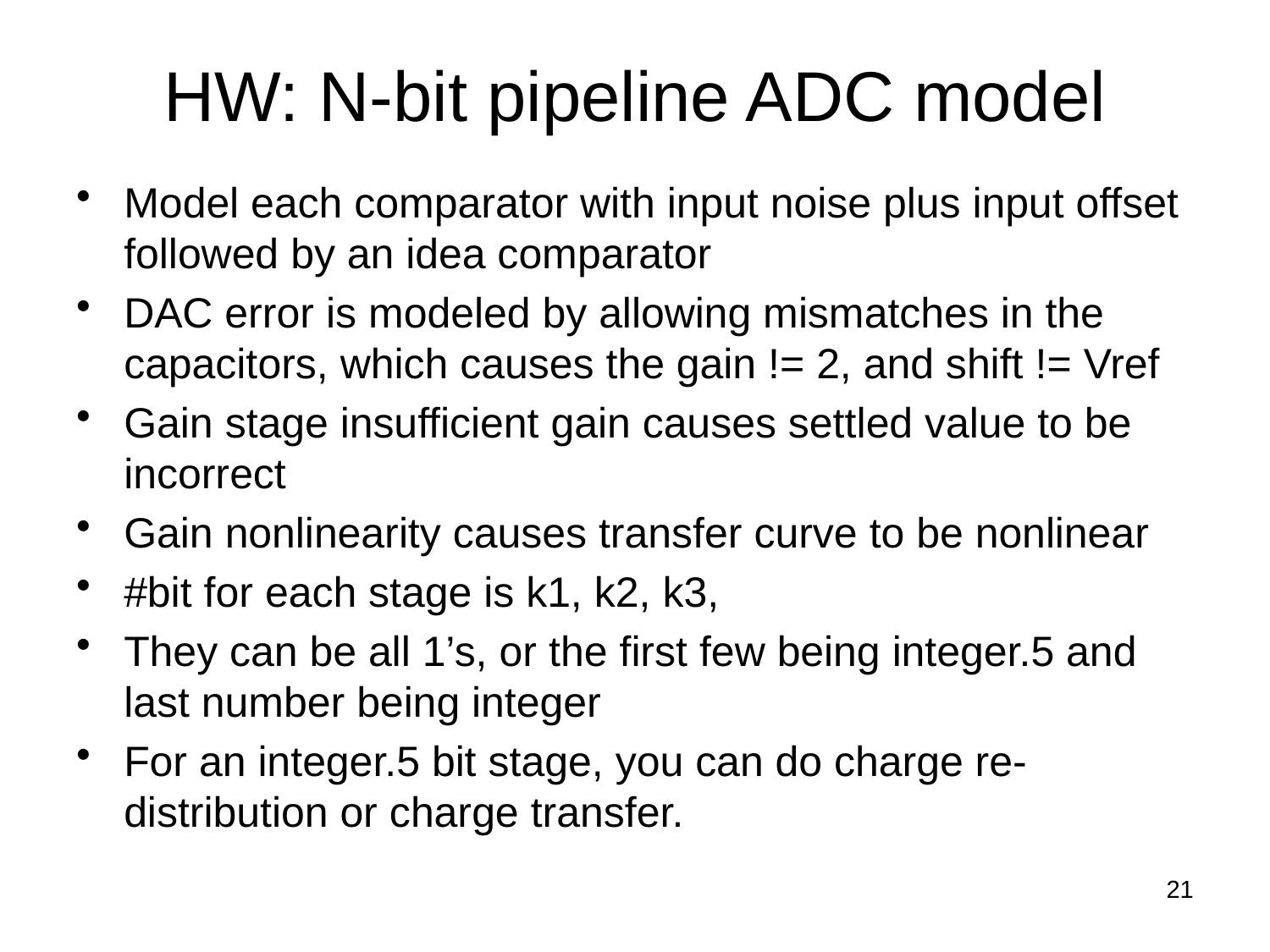

# HW: N-bit pipeline ADC model
Model each comparator with input noise plus input offset followed by an idea comparator
DAC error is modeled by allowing mismatches in the capacitors, which causes the gain != 2, and shift != Vref
Gain stage insufficient gain causes settled value to be incorrect
Gain nonlinearity causes transfer curve to be nonlinear
#bit for each stage is k1, k2, k3,
They can be all 1’s, or the first few being integer.5 and last number being integer
For an integer.5 bit stage, you can do charge re-distribution or charge transfer.
21